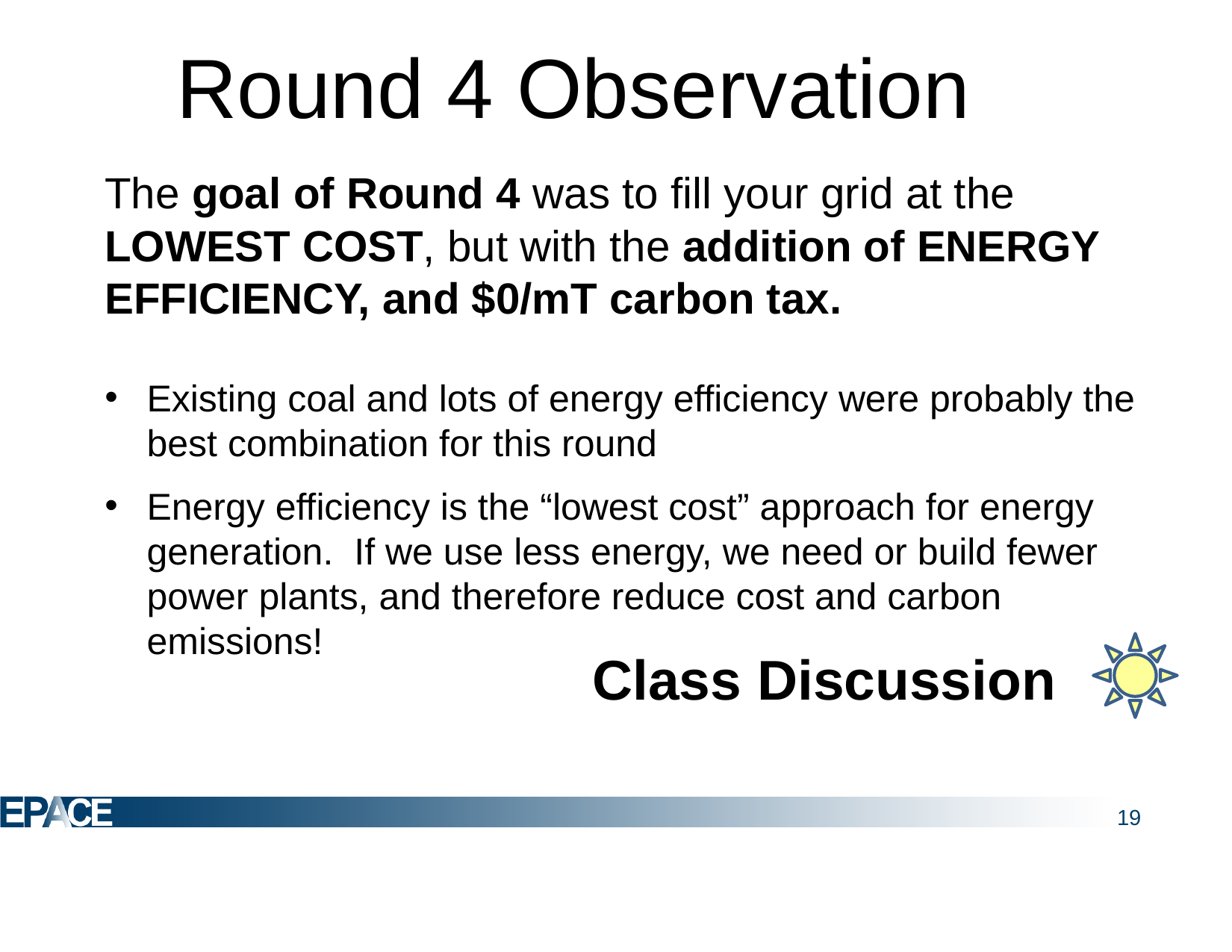

# Round 4 Observation
The goal of Round 4 was to fill your grid at the LOWEST COST, but with the addition of ENERGY EFFICIENCY, and $0/mT carbon tax.

Existing coal and lots of energy efficiency were probably the best combination for this round
Energy efficiency is the “lowest cost” approach for energy generation.  If we use less energy, we need or build fewer power plants, and therefore reduce cost and carbon emissions!

Class Discussion
19